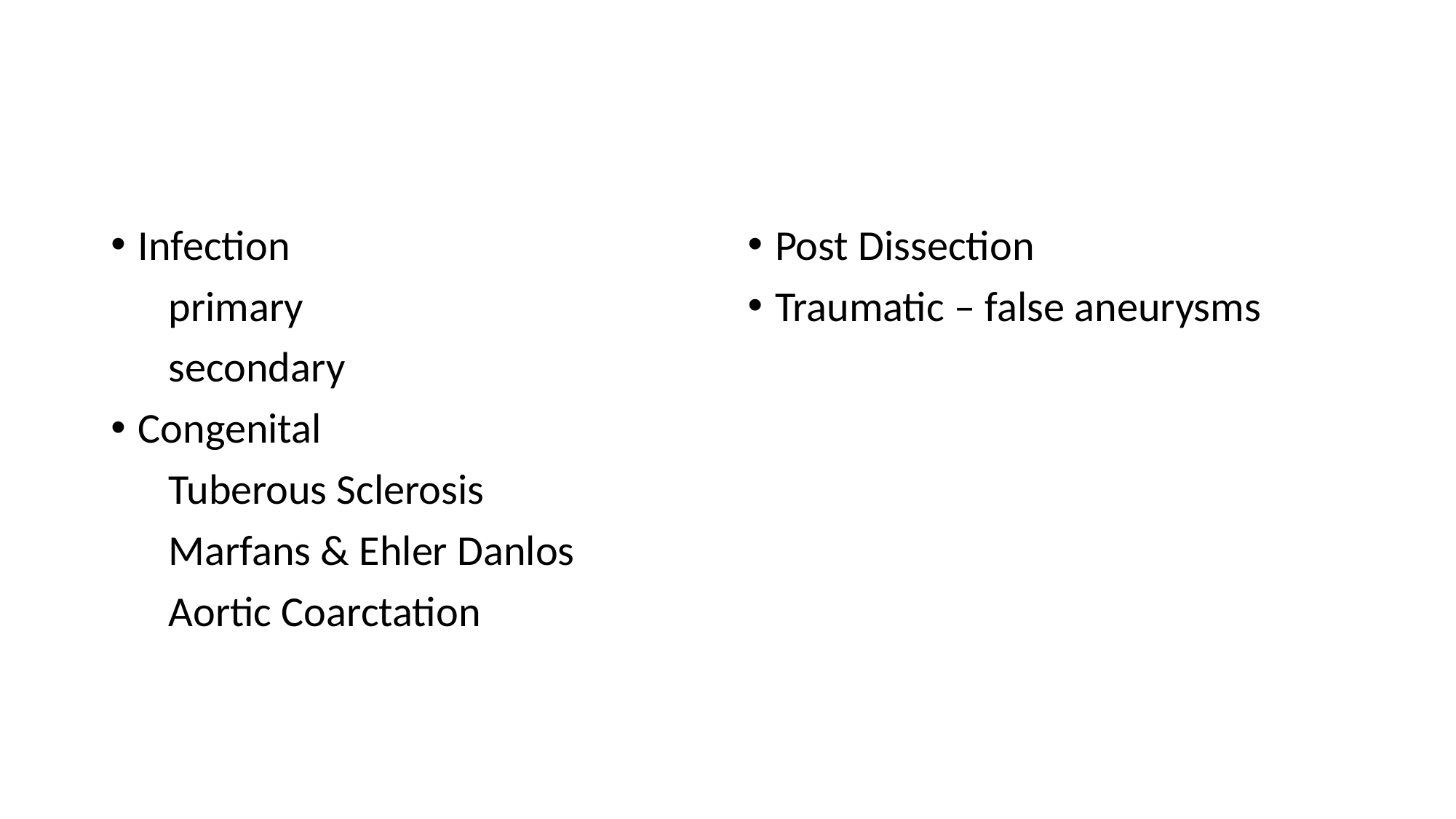

#
Infection
      primary
      secondary
Congenital
      Tuberous Sclerosis
      Marfans & Ehler Danlos
      Aortic Coarctation
Post Dissection
Traumatic – false aneurysms